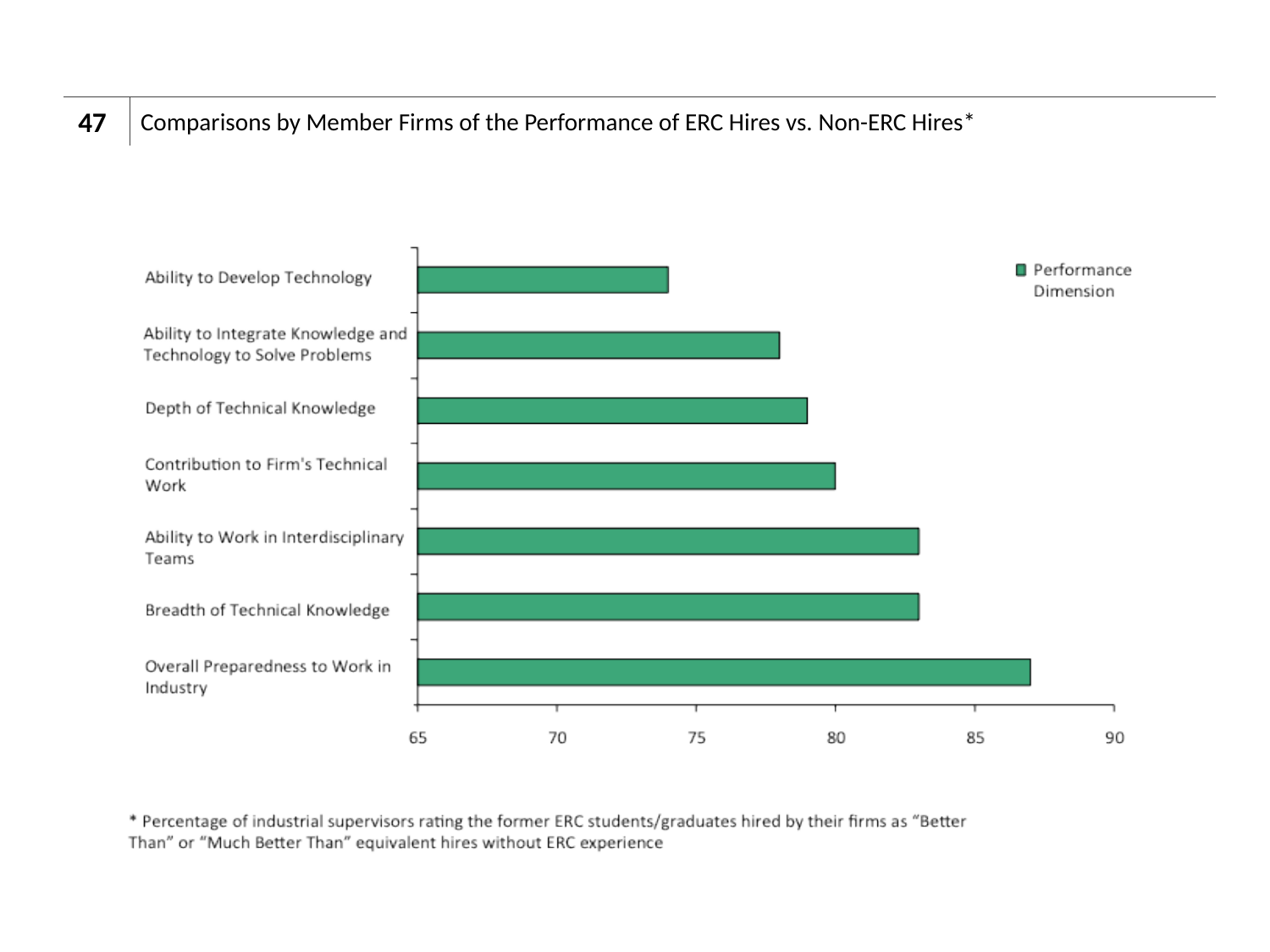

47
# Comparisons by Member Firms of the Performance of ERC Hires vs. Non-ERC Hires*

### Chart

| Category |
|---|

### Chart

| Category |
|---|